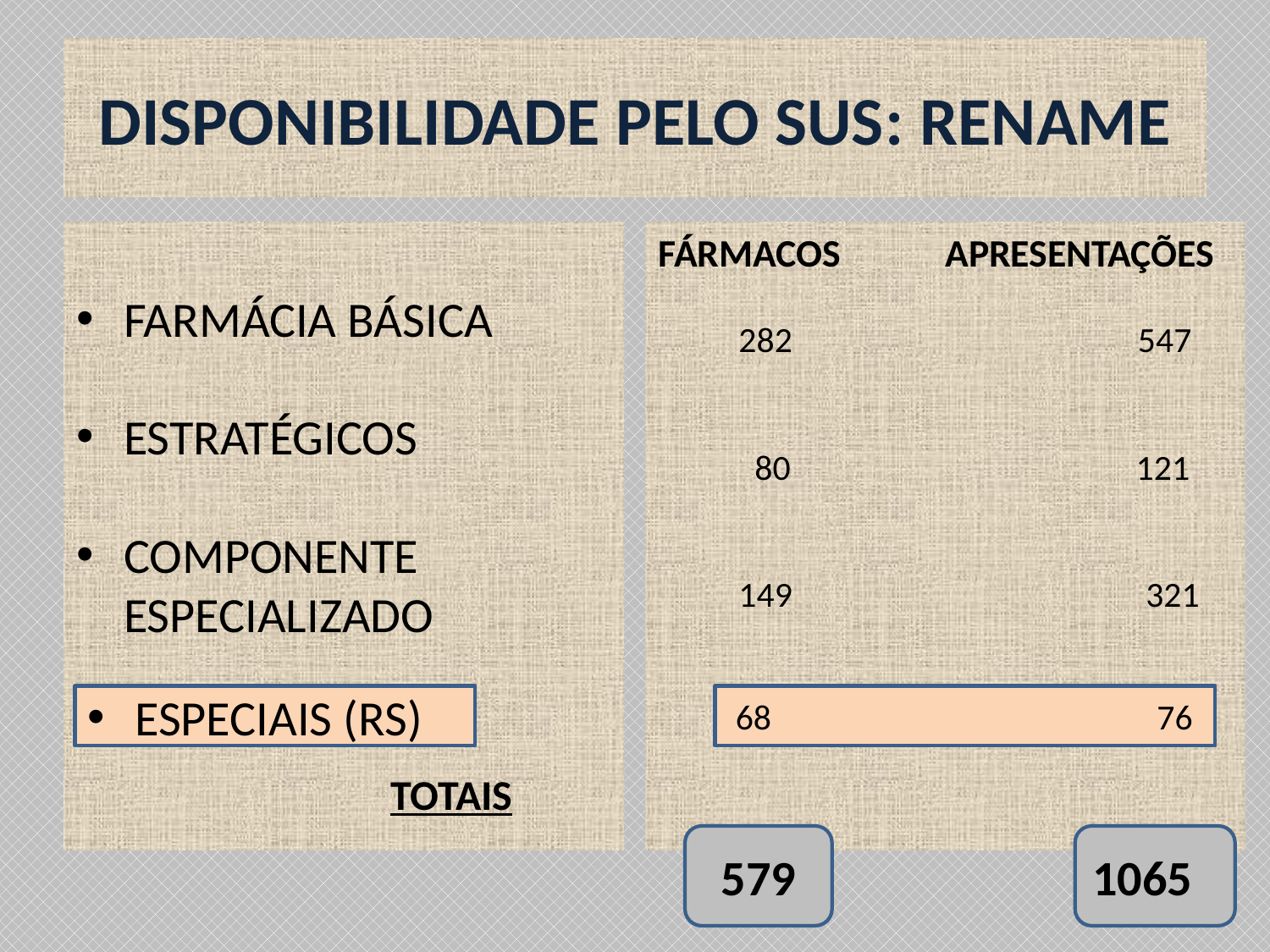

# DISPONIBILIDADE PELO SUS: RENAME

FARMÁCIA BÁSICA

ESTRATÉGICOS

COMPONENTE ESPECIALIZADO

                            TOTAIS

FÁRMACOS            APRESENTAÇÕES

          282                                           547

            80                                           121

          149                                            321

ESPECIAIS (RS)
 68                                                76
579
1065